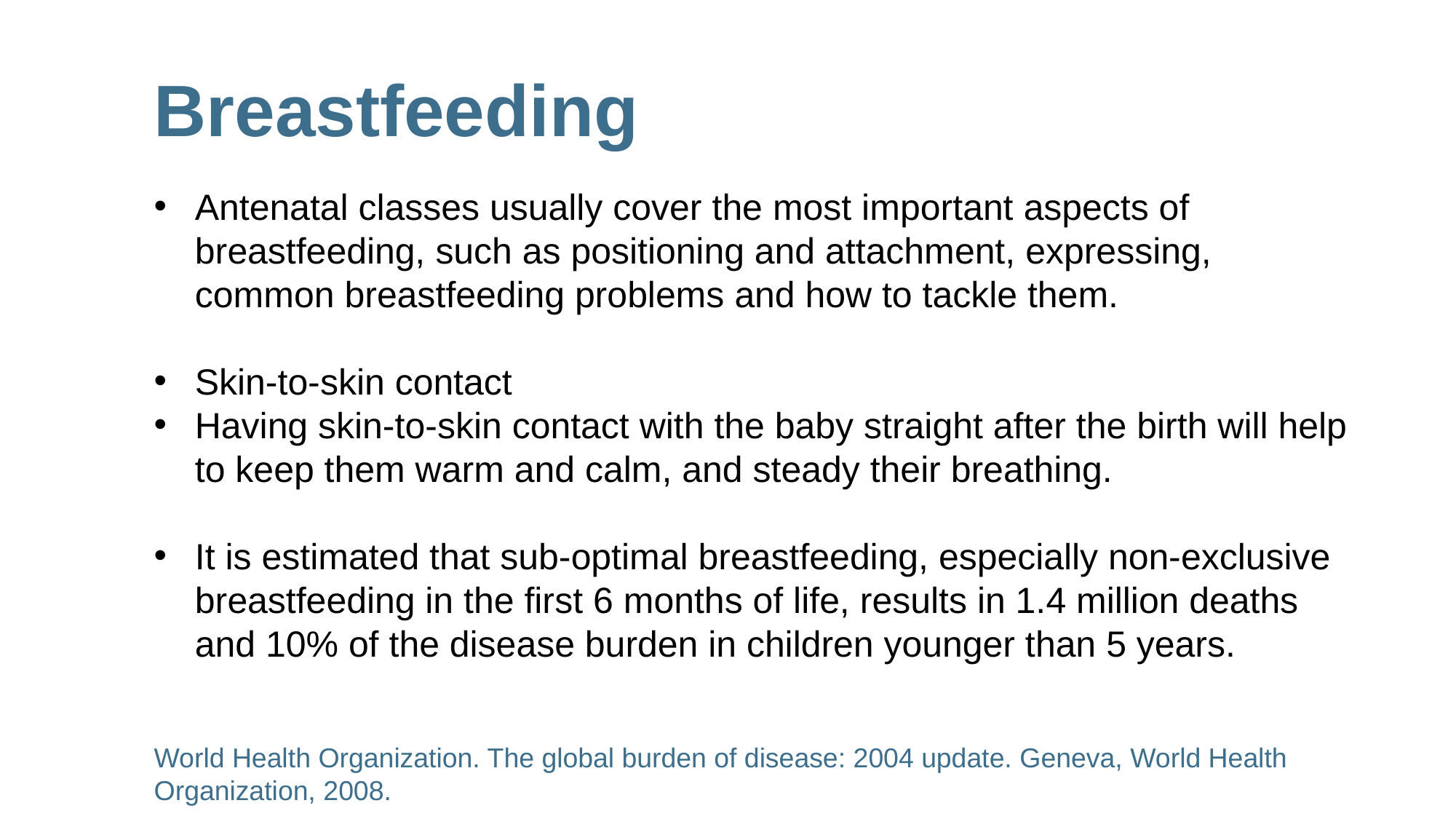

Breastfeeding

Antenatal classes usually cover the most important aspects of breastfeeding, such as positioning and attachment, expressing, common breastfeeding problems and how to tackle them.

Skin-to-skin contact
Having skin-to-skin contact with the baby straight after the birth will help to keep them warm and calm, and steady their breathing.

It is estimated that sub-optimal breastfeeding, especially non-exclusive breastfeeding in the first 6 months of life, results in 1.4 million deaths and 10% of the disease burden in children younger than 5 years.

World Health Organization. The global burden of disease: 2004 update. Geneva, World Health Organization, 2008.